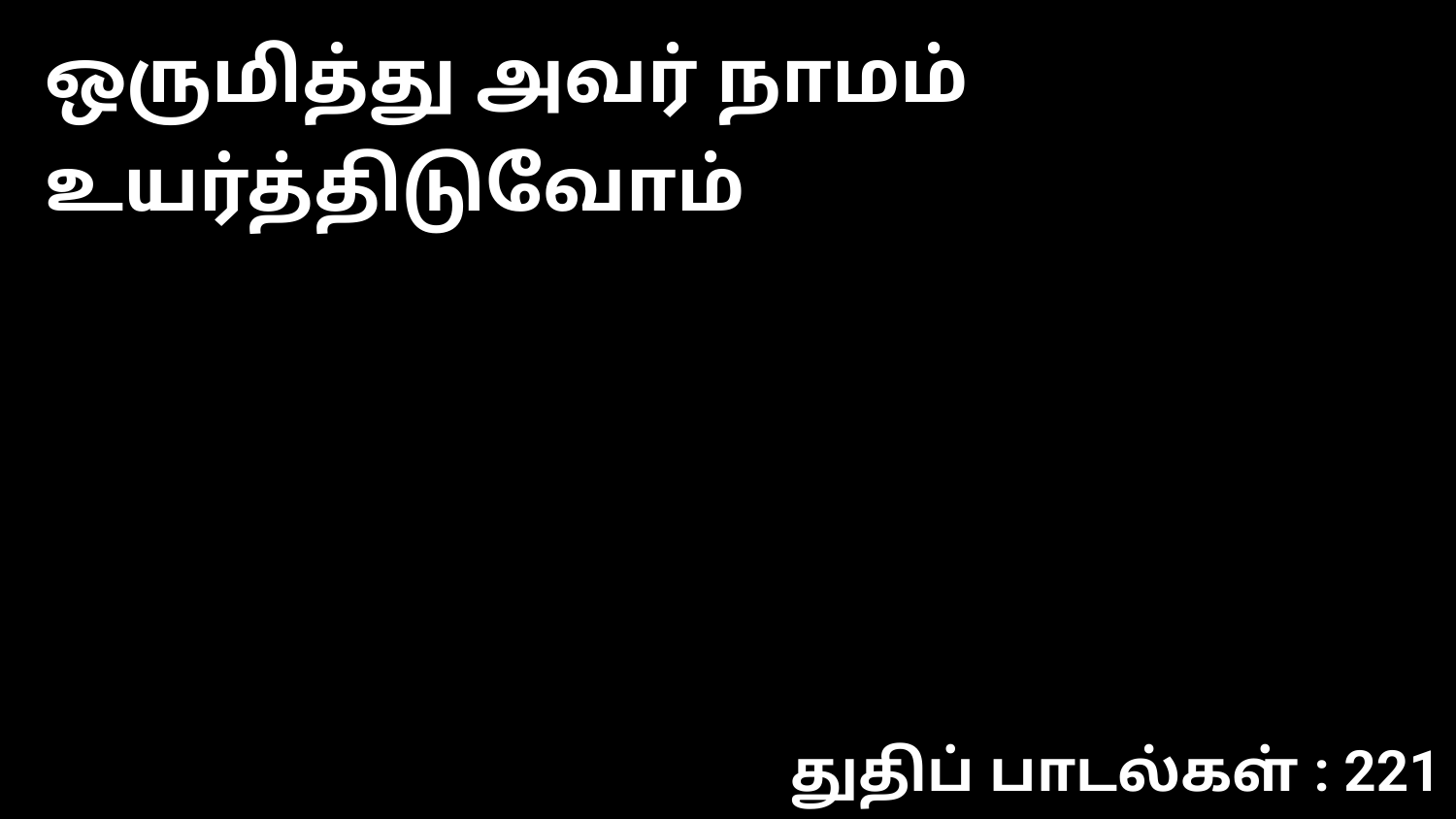

ஒருமித்து அவர் நாமம் உயர்த்திடுவோம்
துதிப் பாடல்கள் : 221